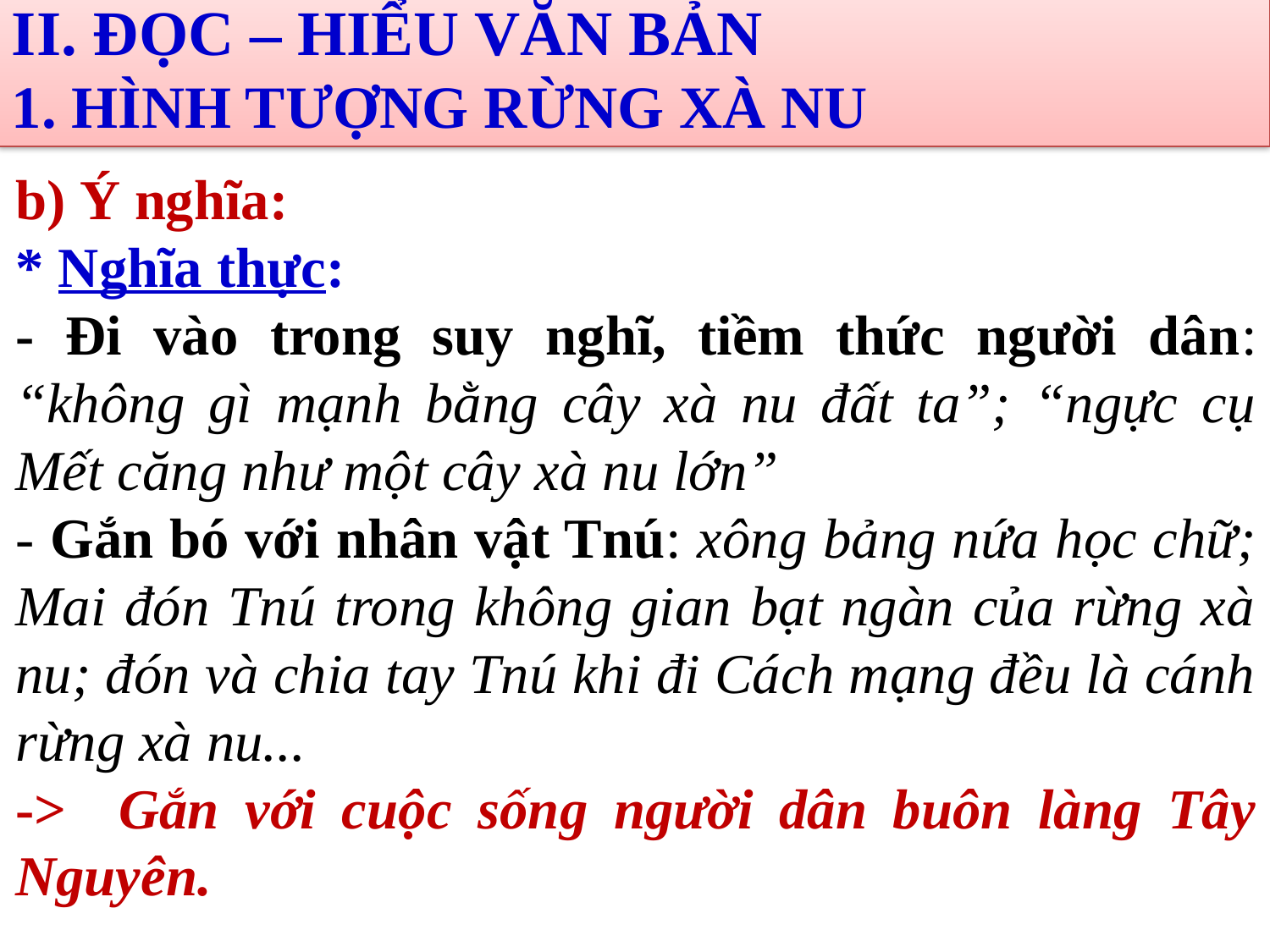

II. ĐỌC – HIỂU VĂN BẢN
1. HÌNH TƯỢNG RỪNG XÀ NU
#
b) Ý nghĩa:
* Nghĩa thực:
- Đi vào trong suy nghĩ, tiềm thức người dân: “không gì mạnh bằng cây xà nu đất ta”; “ngực cụ Mết căng như một cây xà nu lớn”
- Gắn bó với nhân vật Tnú: xông bảng nứa học chữ; Mai đón Tnú trong không gian bạt ngàn của rừng xà nu; đón và chia tay Tnú khi đi Cách mạng đều là cánh rừng xà nu...
->  Gắn với cuộc sống người dân buôn làng Tây Nguyên.